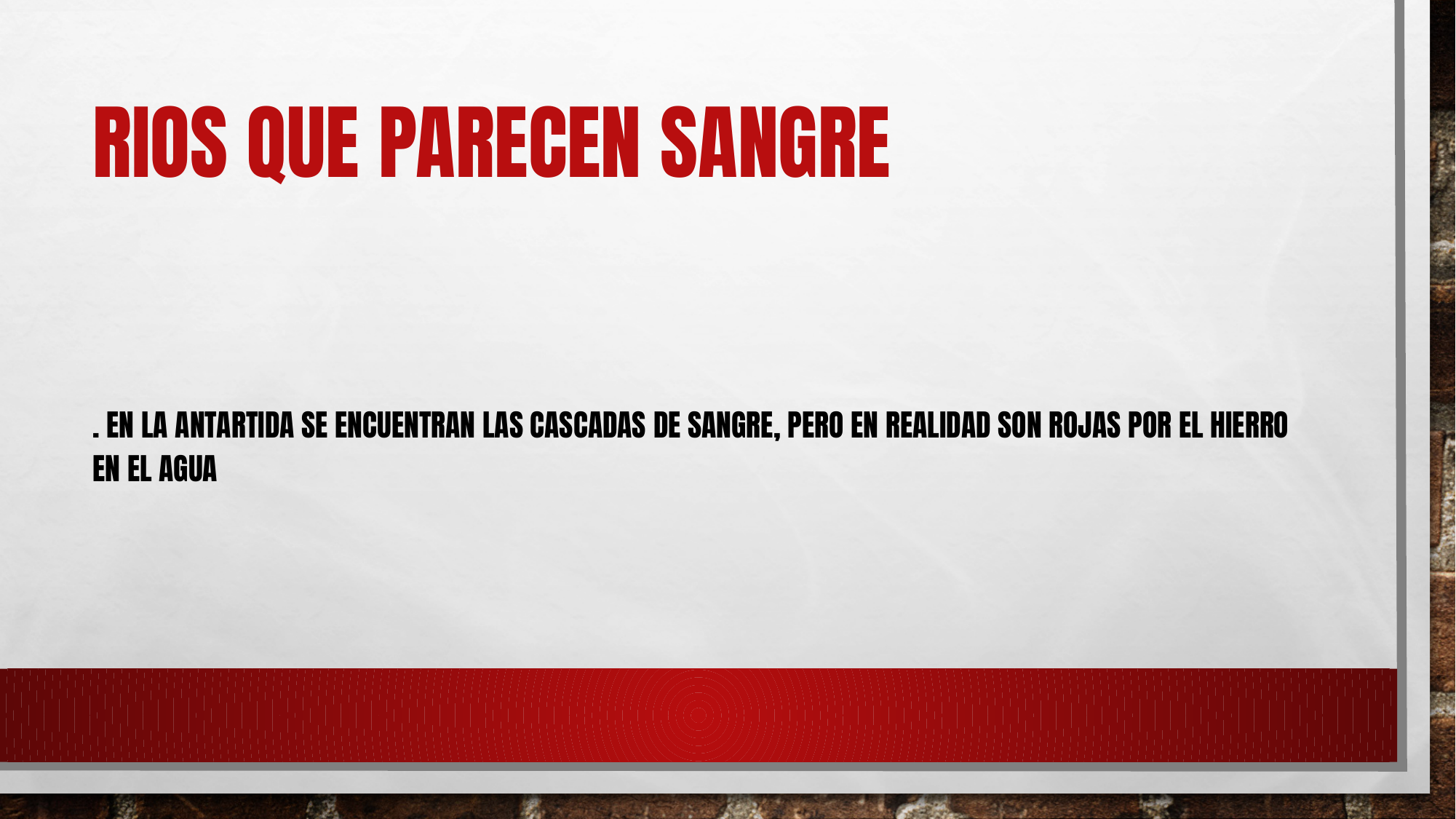

# Rios Que Parecen Sangre
. En la antartida se encuentran las cascadas de sangre, pero en realidad son rojas por el hierro en el agua